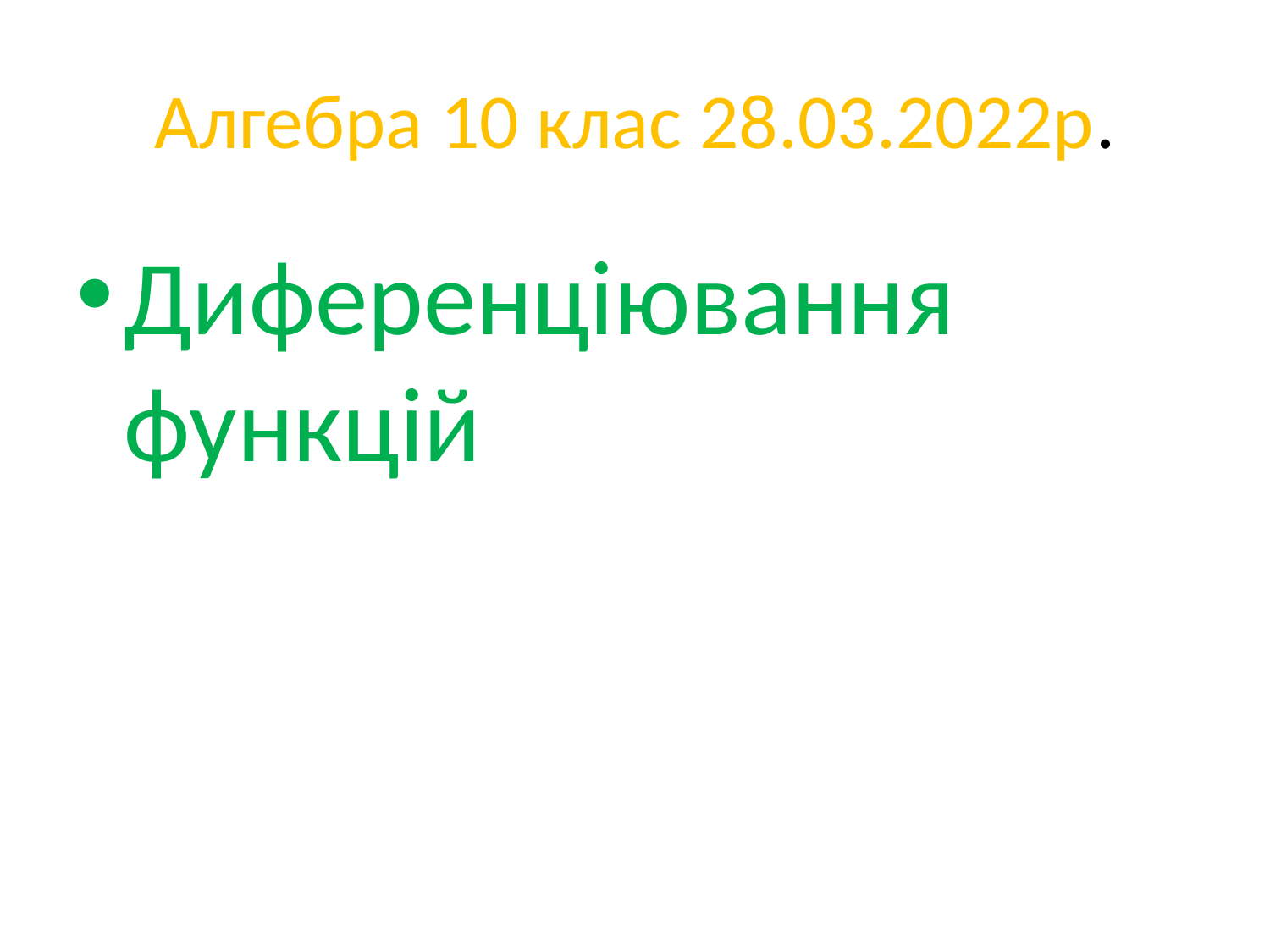

# Алгебра 10 клас 28.03.2022р.
Диференціювання функцій